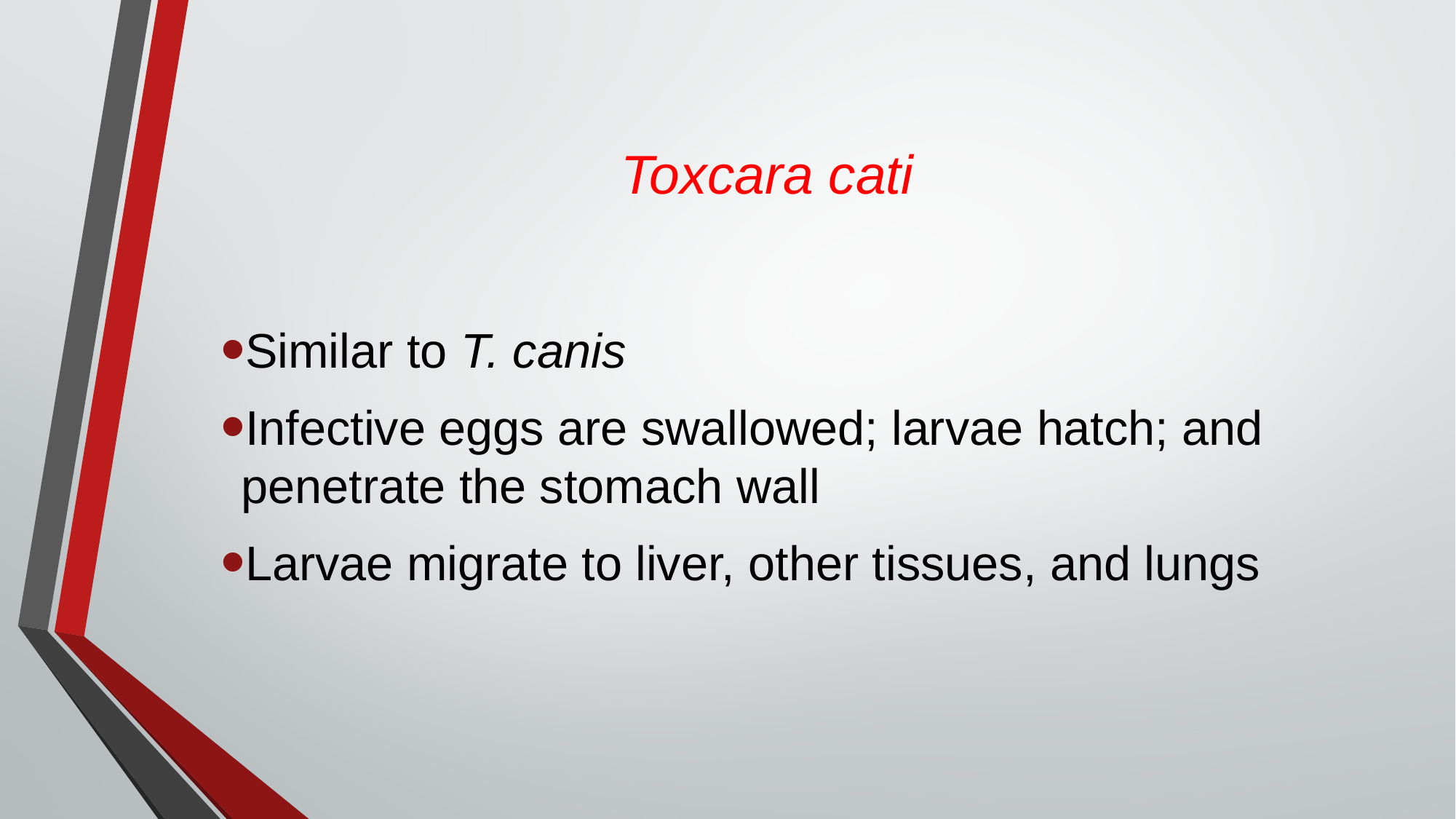

# Toxcara cati
Similar to T. canis
Infective eggs are swallowed; larvae hatch; and penetrate the stomach wall
Larvae migrate to liver, other tissues, and lungs